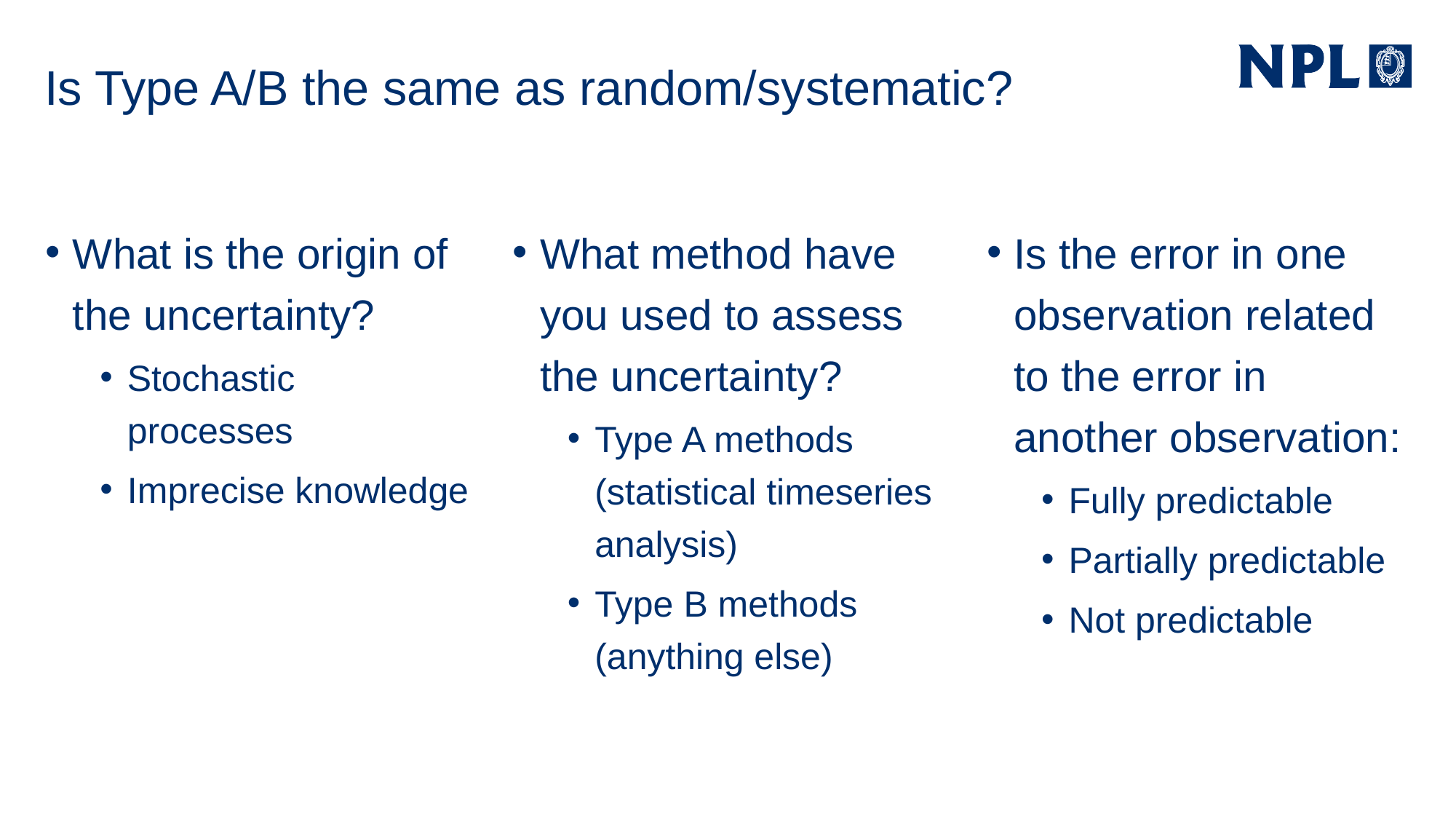

# Is Type A/B the same as random/systematic?
What is the origin of the uncertainty?
Stochastic processes
Imprecise knowledge
What method have you used to assess the uncertainty?
Type A methods (statistical timeseries analysis)
Type B methods (anything else)
Is the error in one observation related to the error in another observation:
Fully predictable
Partially predictable
Not predictable